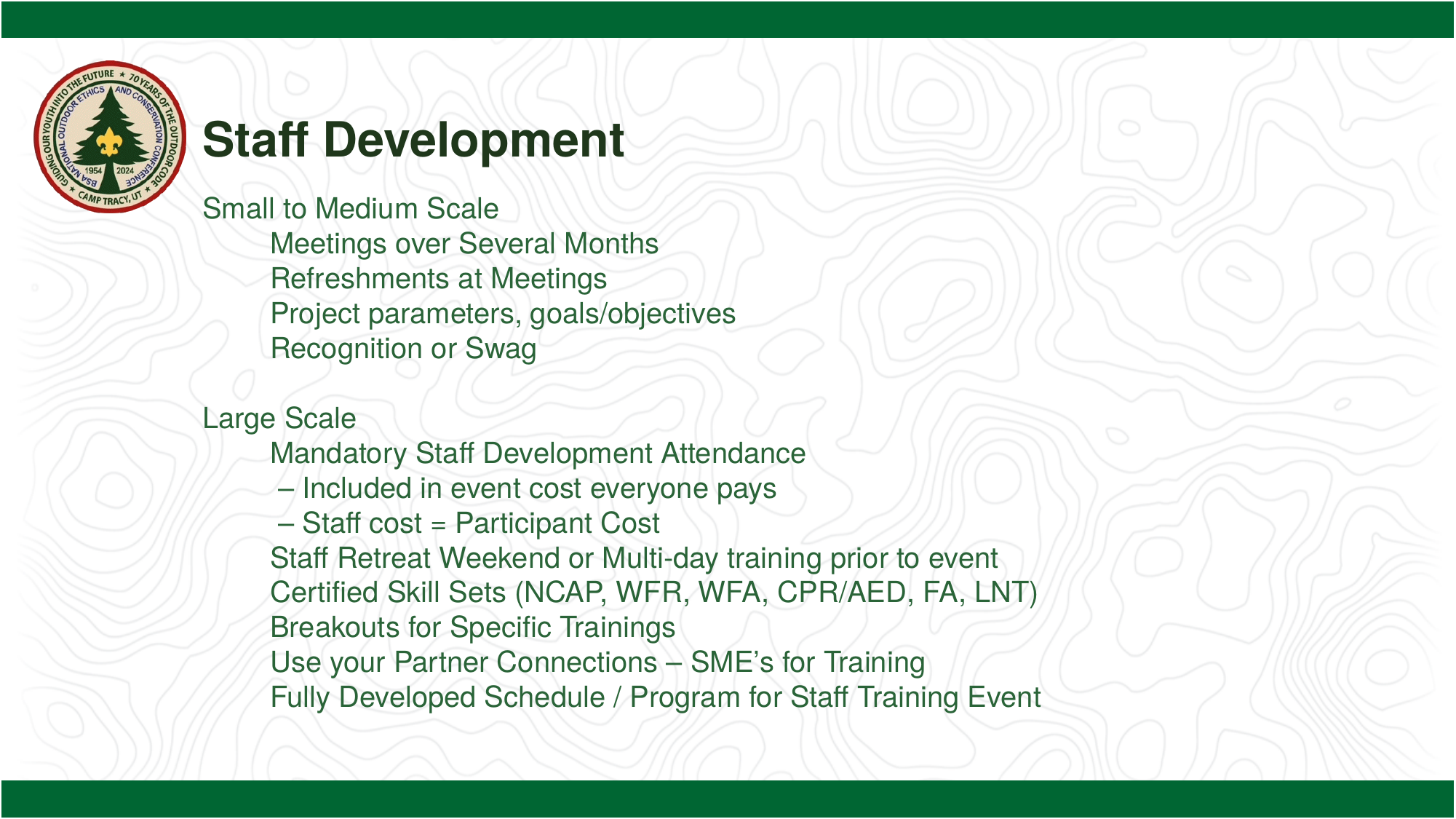

Staff Development
Small to Medium Scale
	Meetings over Several Months
	Refreshments at Meetings
	Project parameters, goals/objectives
	Recognition or Swag

Large Scale
	Mandatory Staff Development Attendance
	 – Included in event cost everyone pays
	 – Staff cost = Participant Cost
	Staff Retreat Weekend or Multi-day training prior to event
	Certified Skill Sets (NCAP, WFR, WFA, CPR/AED, FA, LNT)
	Breakouts for Specific Trainings
	Use your Partner Connections – SME’s for Training
	Fully Developed Schedule / Program for Staff Training Event